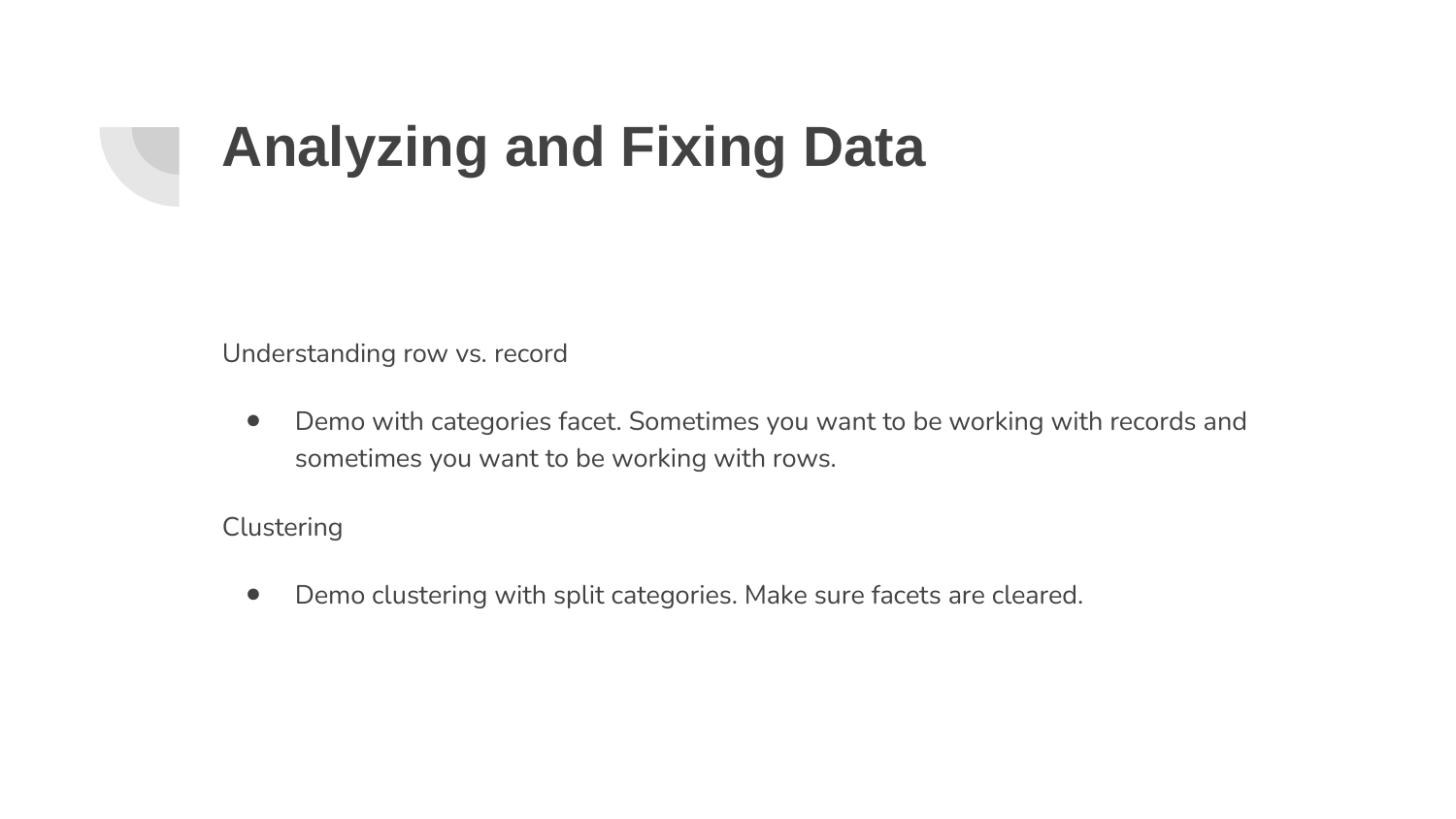

# Analyzing and Fixing Data
Understanding row vs. record
Demo with categories facet. Sometimes you want to be working with records and sometimes you want to be working with rows.
Clustering
Demo clustering with split categories. Make sure facets are cleared.